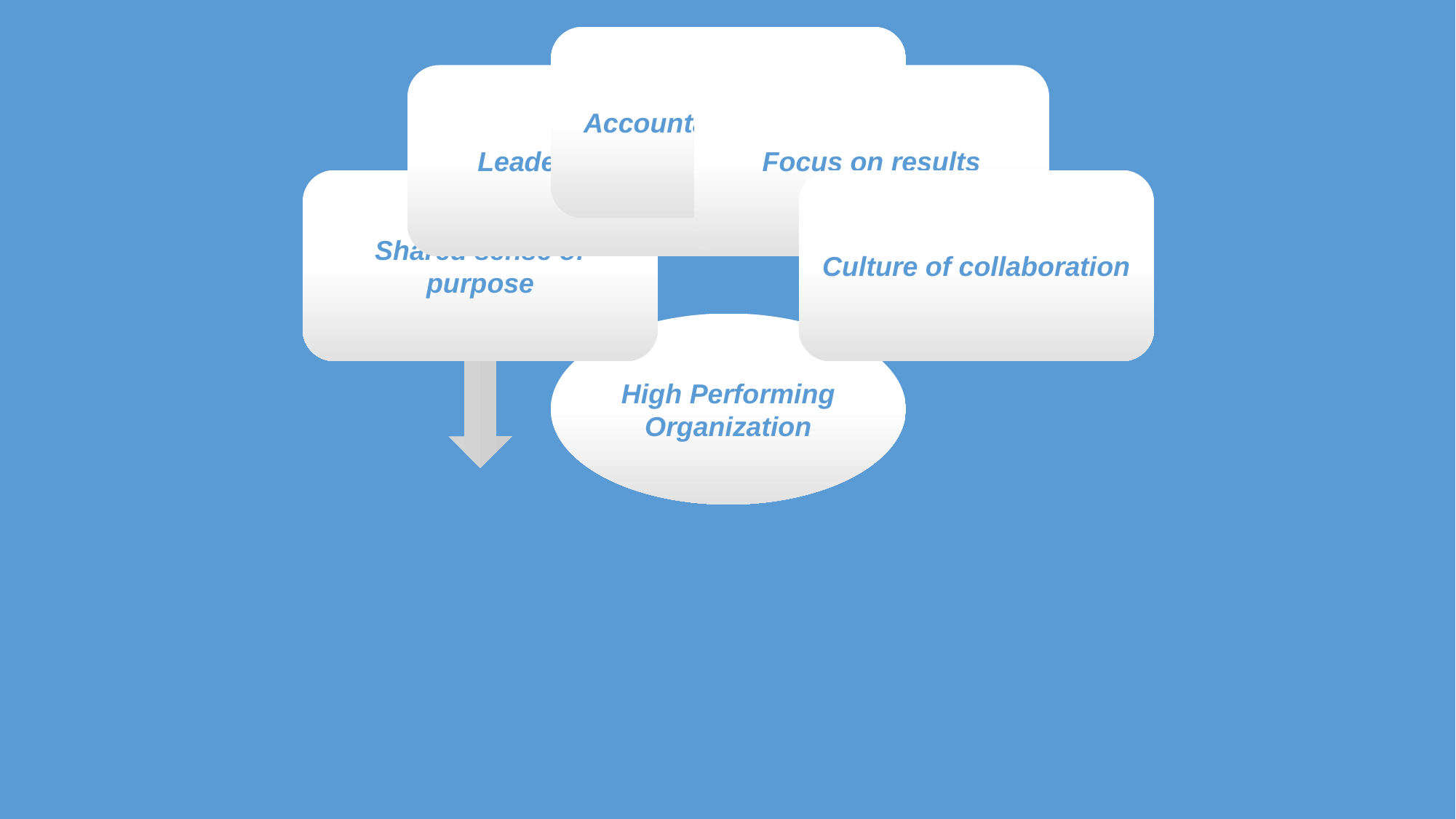

High Performing Organization
Accountability system
Leadership style
Focus on results
Culture of collaboration
Shared sense of purpose